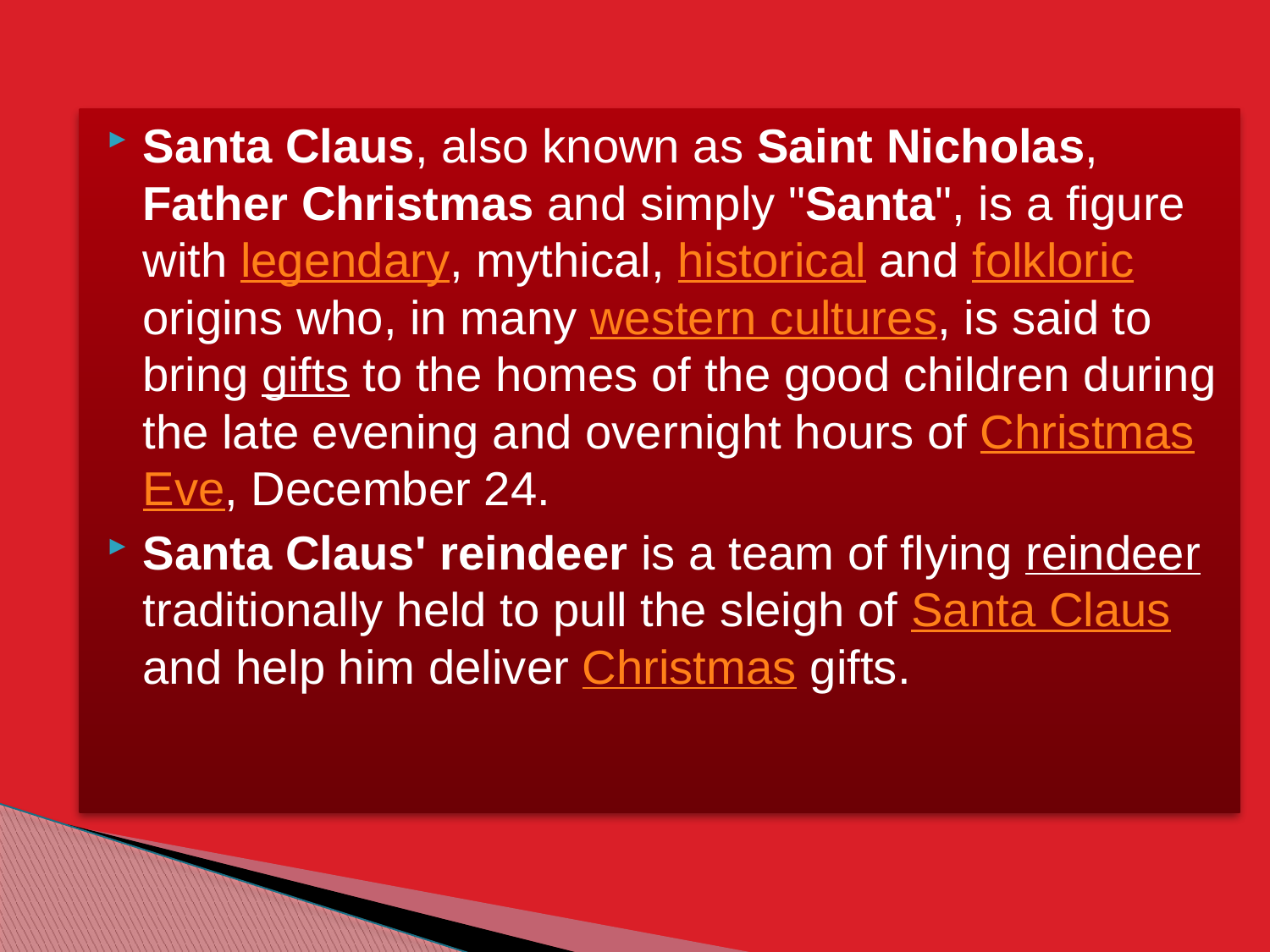

Santa Claus, also known as Saint Nicholas, Father Christmas and simply "Santa", is a figure with legendary, mythical, historical and folkloric origins who, in many western cultures, is said to bring gifts to the homes of the good children during the late evening and overnight hours of Christmas Eve, December 24.
Santa Claus' reindeer is a team of flying reindeer traditionally held to pull the sleigh of Santa Claus and help him deliver Christmas gifts.

#